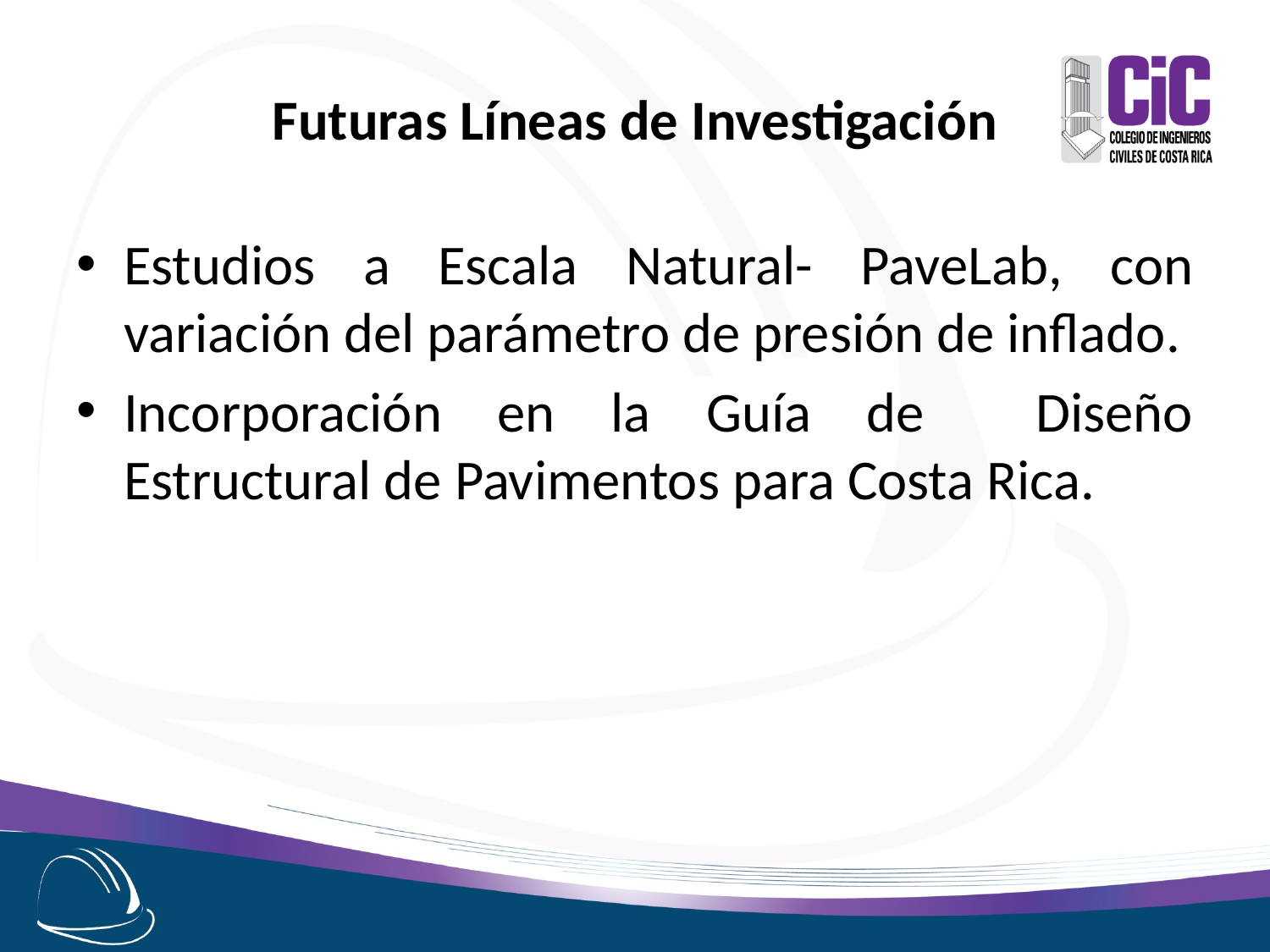

# Futuras Líneas de Investigación
Estudios a Escala Natural- PaveLab, con variación del parámetro de presión de inflado.
Incorporación en la Guía de  Diseño Estructural de Pavimentos para Costa Rica.